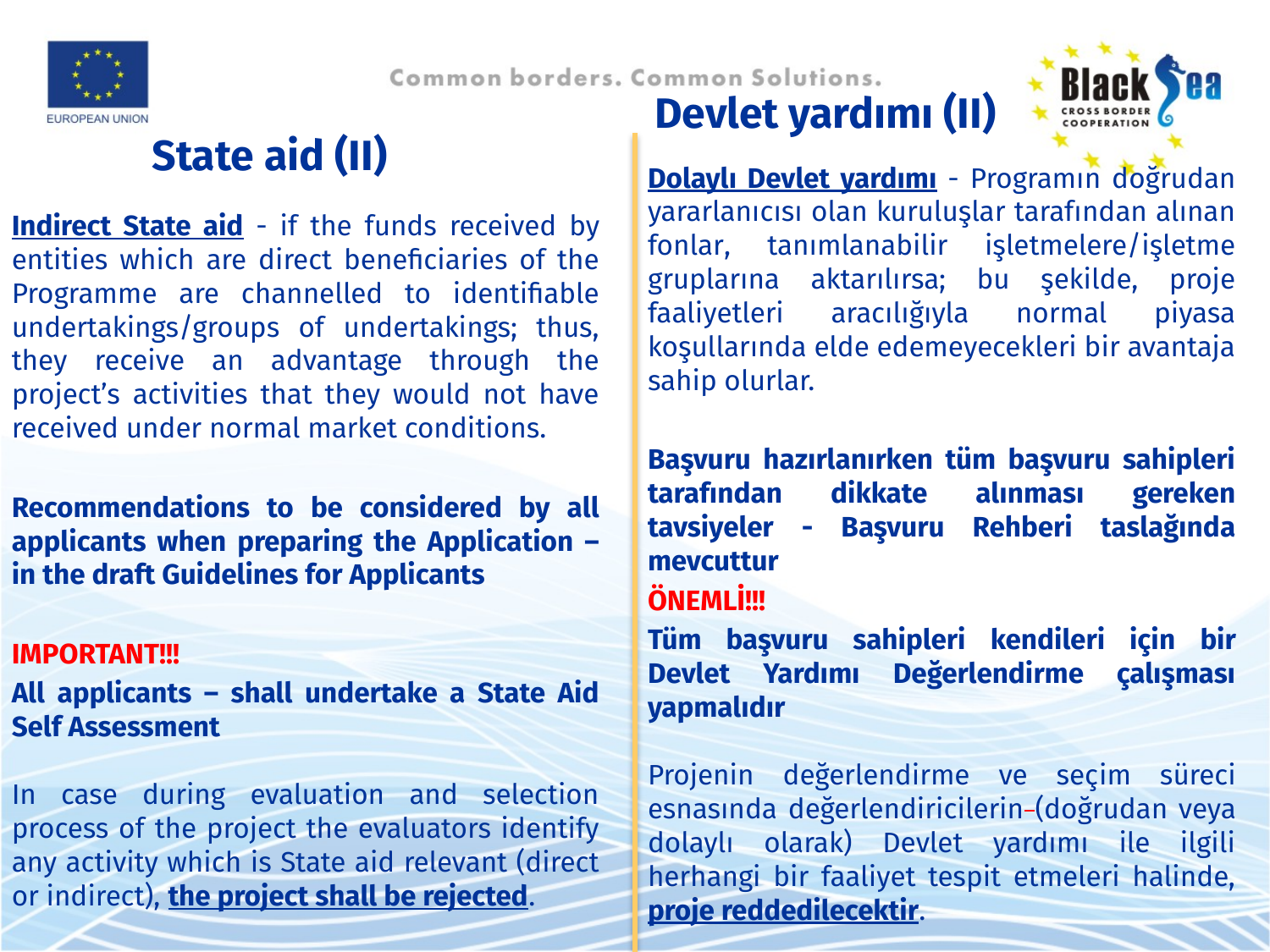

Devlet yardımı (II)
# State aid (II)
Dolaylı Devlet yardımı - Programın doğrudan yararlanıcısı olan kuruluşlar tarafından alınan fonlar, tanımlanabilir işletmelere/işletme gruplarına aktarılırsa; bu şekilde, proje faaliyetleri aracılığıyla normal piyasa koşullarında elde edemeyecekleri bir avantaja sahip olurlar.

Başvuru hazırlanırken tüm başvuru sahipleri tarafından dikkate alınması gereken tavsiyeler - Başvuru Rehberi taslağında mevcuttur
ÖNEMLİ!!!
Tüm başvuru sahipleri kendileri için bir Devlet Yardımı Değerlendirme çalışması yapmalıdır

Projenin değerlendirme ve seçim süreci esnasında değerlendiricilerin (doğrudan veya dolaylı olarak) Devlet yardımı ile ilgili herhangi bir faaliyet tespit etmeleri halinde, proje reddedilecektir.

Indirect State aid - if the funds received by entities which are direct beneficiaries of the Programme are channelled to identifiable undertakings/groups of undertakings; thus, they receive an advantage through the project’s activities that they would not have received under normal market conditions.

Recommendations to be considered by all applicants when preparing the Application – in the draft Guidelines for Applicants

IMPORTANT!!!
All applicants – shall undertake a State Aid Self Assessment

In case during evaluation and selection process of the project the evaluators identify any activity which is State aid relevant (direct or indirect), the project shall be rejected.